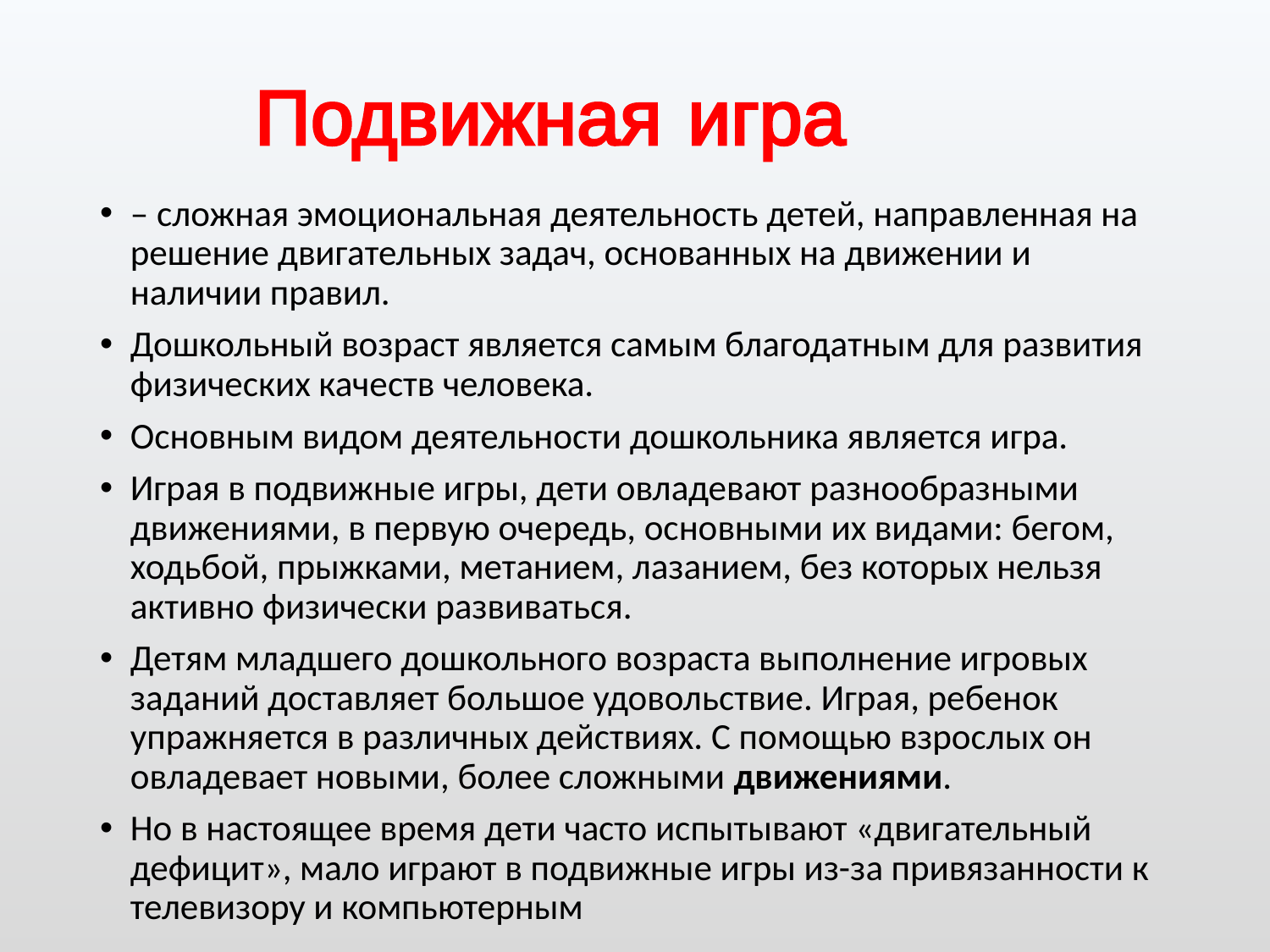

# Подвижная игра
– сложная эмоциональная деятельность детей, направленная на решение двигательных задач, основанных на движении и наличии правил.
Дошкольный возраст является самым благодатным для развития физических качеств человека.
Основным видом деятельности дошкольника является игра.
Играя в подвижные игры, дети овладевают разнообразными движениями, в первую очередь, основными их видами: бегом, ходьбой, прыжками, метанием, лазанием, без которых нельзя активно физически развиваться.
Детям младшего дошкольного возраста выполнение игровых заданий доставляет большое удовольствие. Играя, ребенок упражняется в различных действиях. С помощью взрослых он овладевает новыми, более сложными движениями.
Но в настоящее время дети часто испытывают «двигательный дефицит», мало играют в подвижные игры из-за привязанности к телевизору и компьютерным